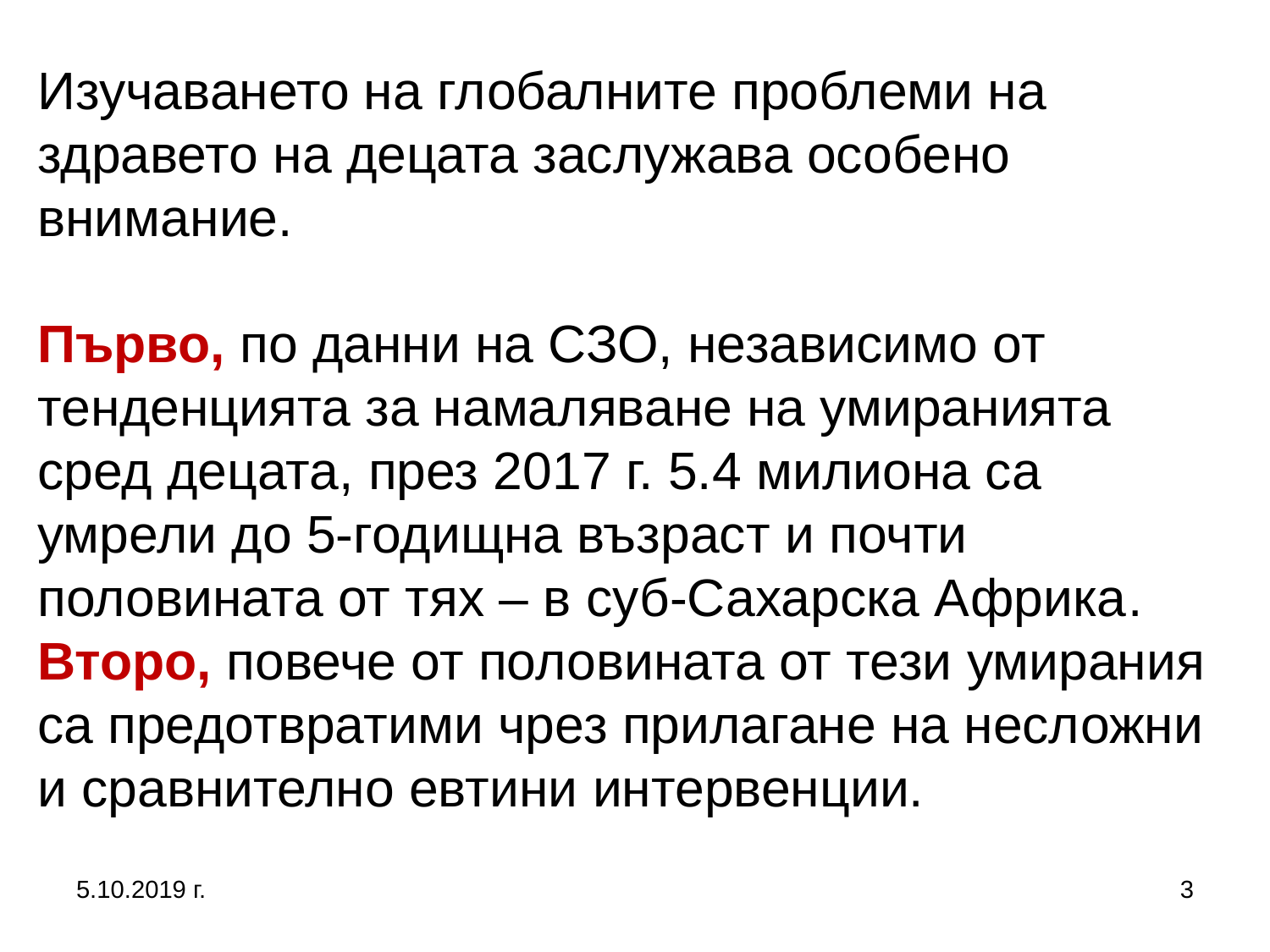

# Изучаването на глобалните проблеми на здравето на децата заслужава особено внимание. Първо, по данни на СЗО, независимо от тенденцията за намаляване на умиранията сред децата, през 2017 г. 5.4 милиона са умрели до 5-годищна възраст и почти половината от тях – в суб-Сахарска Африка. Второ, повече от половината от тези умирания са предотвратими чрез прилагане на несложни и сравнително евтини интервенции.
5.10.2019 г.
3